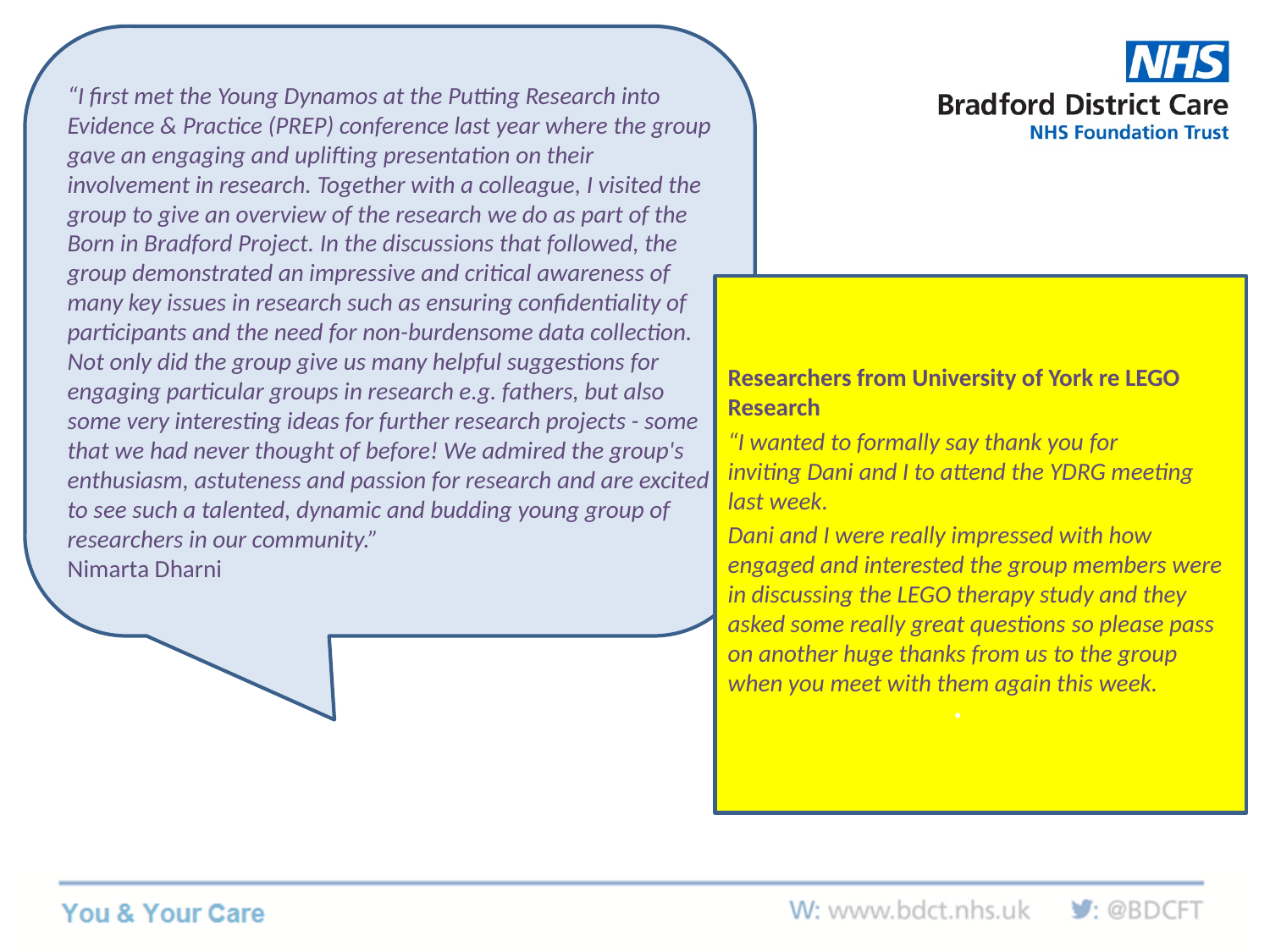

“I first met the Young Dynamos at the Putting Research into Evidence & Practice (PREP) conference last year where the group gave an engaging and uplifting presentation on their involvement in research. Together with a colleague, I visited the group to give an overview of the research we do as part of the Born in Bradford Project. In the discussions that followed, the group demonstrated an impressive and critical awareness of many key issues in research such as ensuring confidentiality of participants and the need for non-burdensome data collection. Not only did the group give us many helpful suggestions for engaging particular groups in research e.g. fathers, but also some very interesting ideas for further research projects - some that we had never thought of before! We admired the group's enthusiasm, astuteness and passion for research and are excited to see such a talented, dynamic and budding young group of researchers in our community.”
Nimarta Dharni
Researchers from University of York re LEGO Research
“I wanted to formally say thank you for inviting Dani and I to attend the YDRG meeting last week.
Dani and I were really impressed with how engaged and interested the group members were in discussing the LEGO therapy study and they asked some really great questions so please pass on another huge thanks from us to the group when you meet with them again this week.